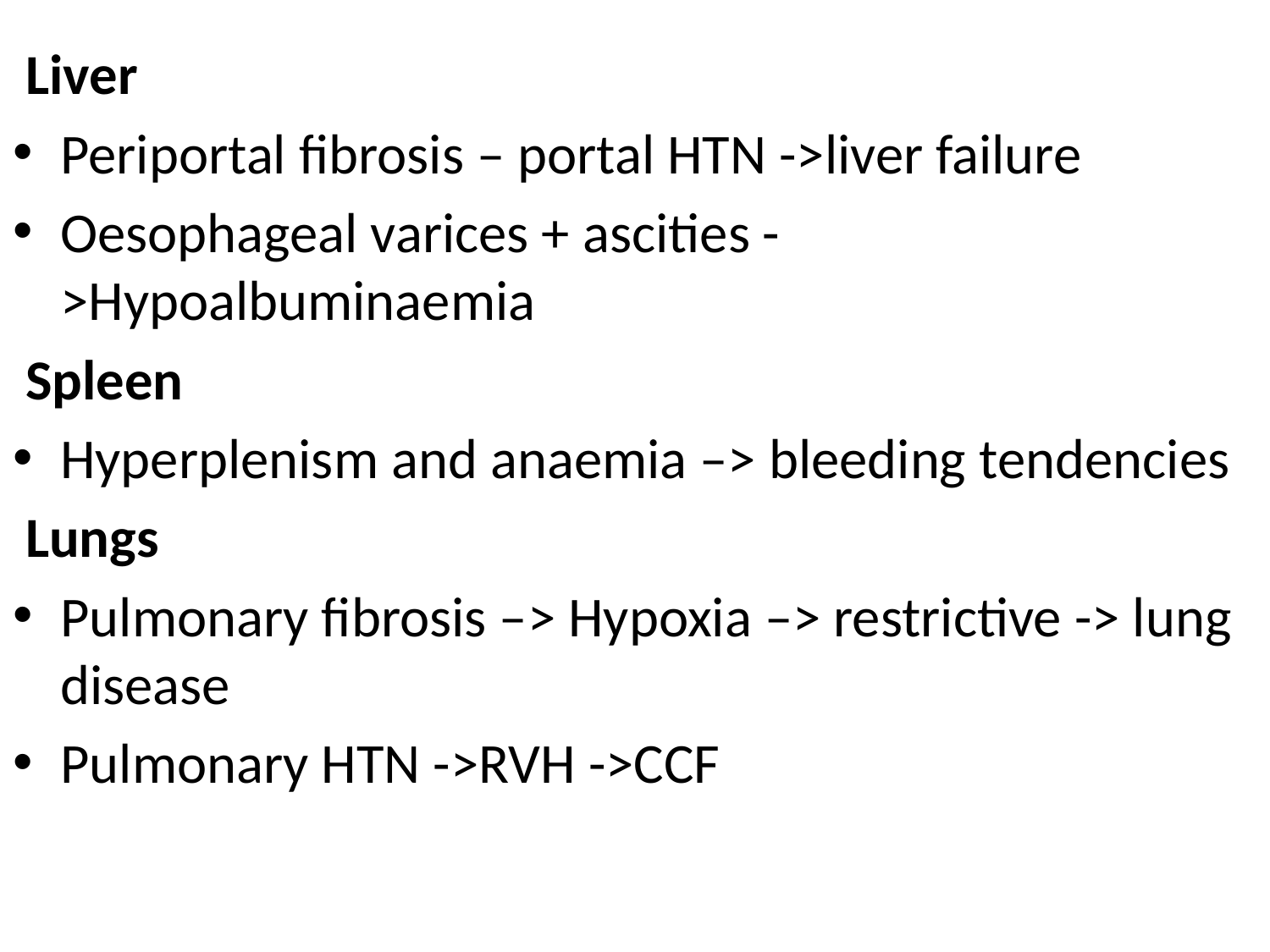

#
 Liver
Periportal fibrosis – portal HTN ->liver failure
Oesophageal varices + ascities ->Hypoalbuminaemia
 Spleen
Hyperplenism and anaemia –> bleeding tendencies
 Lungs
Pulmonary fibrosis –> Hypoxia –> restrictive -> lung disease
Pulmonary HTN ->RVH ->CCF